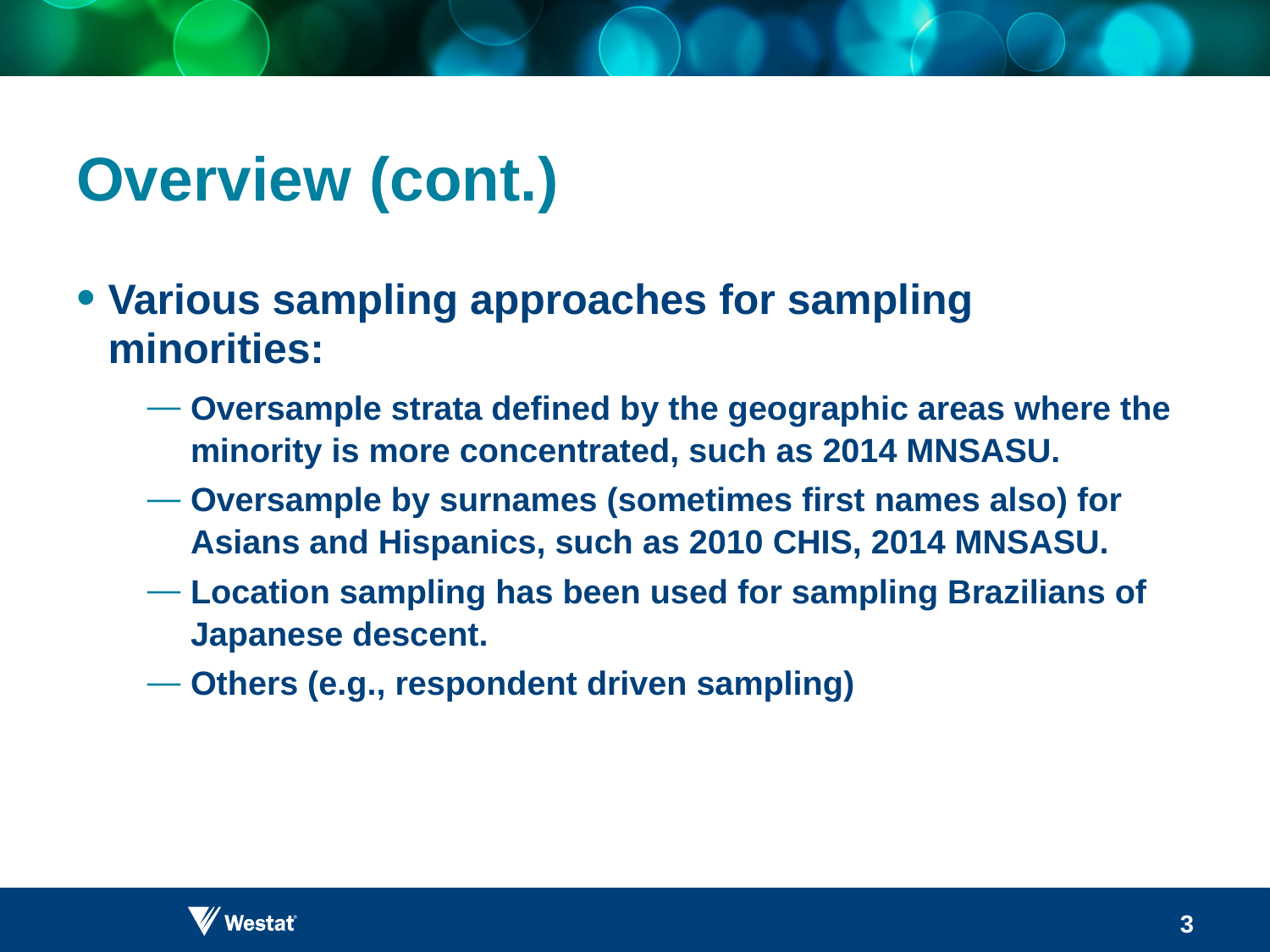

# Overview (cont.)
Various sampling approaches for sampling minorities:
Oversample strata defined by the geographic areas where the minority is more concentrated, such as 2014 MNSASU.
Oversample by surnames (sometimes first names also) for Asians and Hispanics, such as 2010 CHIS, 2014 MNSASU.
Location sampling has been used for sampling Brazilians of Japanese descent.
Others (e.g., respondent driven sampling)

3